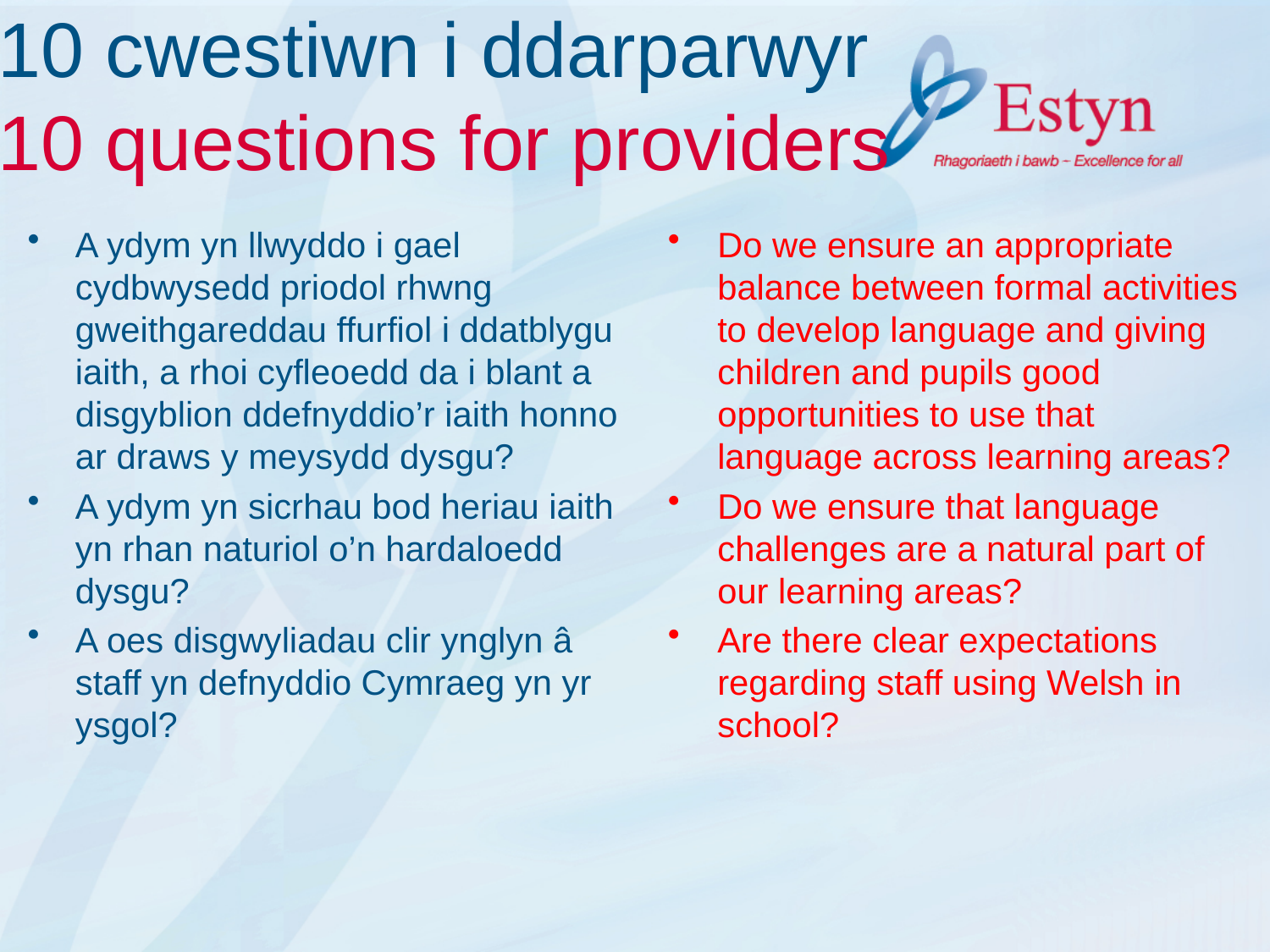

# 10 cwestiwn i ddarparwyr 10 questions for providers
A ydym yn llwyddo i gael cydbwysedd priodol rhwng gweithgareddau ffurfiol i ddatblygu iaith, a rhoi cyfleoedd da i blant a disgyblion ddefnyddio’r iaith honno ar draws y meysydd dysgu?
A ydym yn sicrhau bod heriau iaith yn rhan naturiol o’n hardaloedd dysgu?
A oes disgwyliadau clir ynglyn â staff yn defnyddio Cymraeg yn yr ysgol?

Do we ensure an appropriate balance between formal activities to develop language and giving children and pupils good opportunities to use that language across learning areas?
Do we ensure that language challenges are a natural part of our learning areas?
Are there clear expectations regarding staff using Welsh in school?